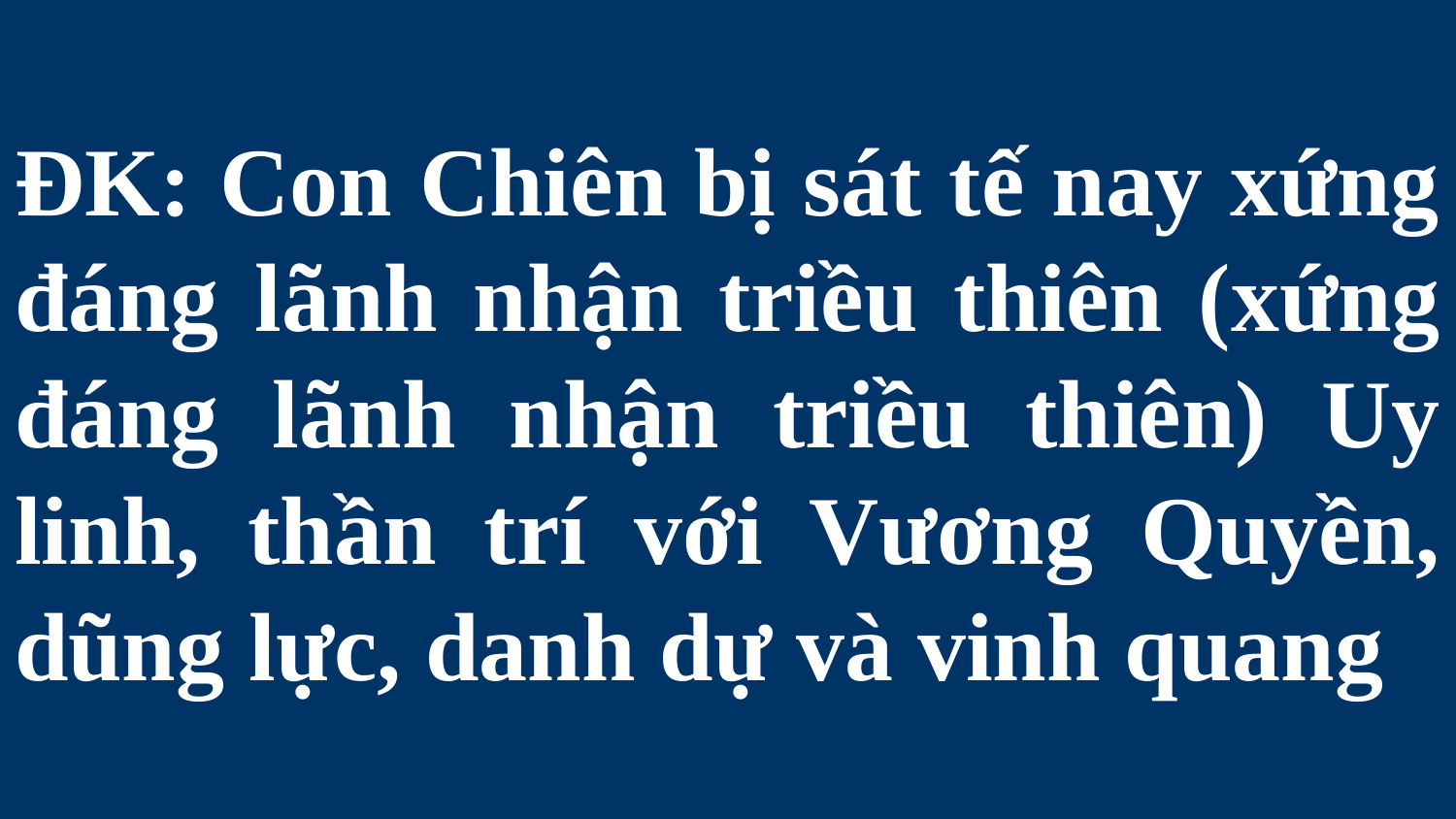

# ĐK: Con Chiên bị sát tế nay xứng đáng lãnh nhận triều thiên (xứng đáng lãnh nhận triều thiên) Uy linh, thần trí với Vương Quyền, dũng lực, danh dự và vinh quang